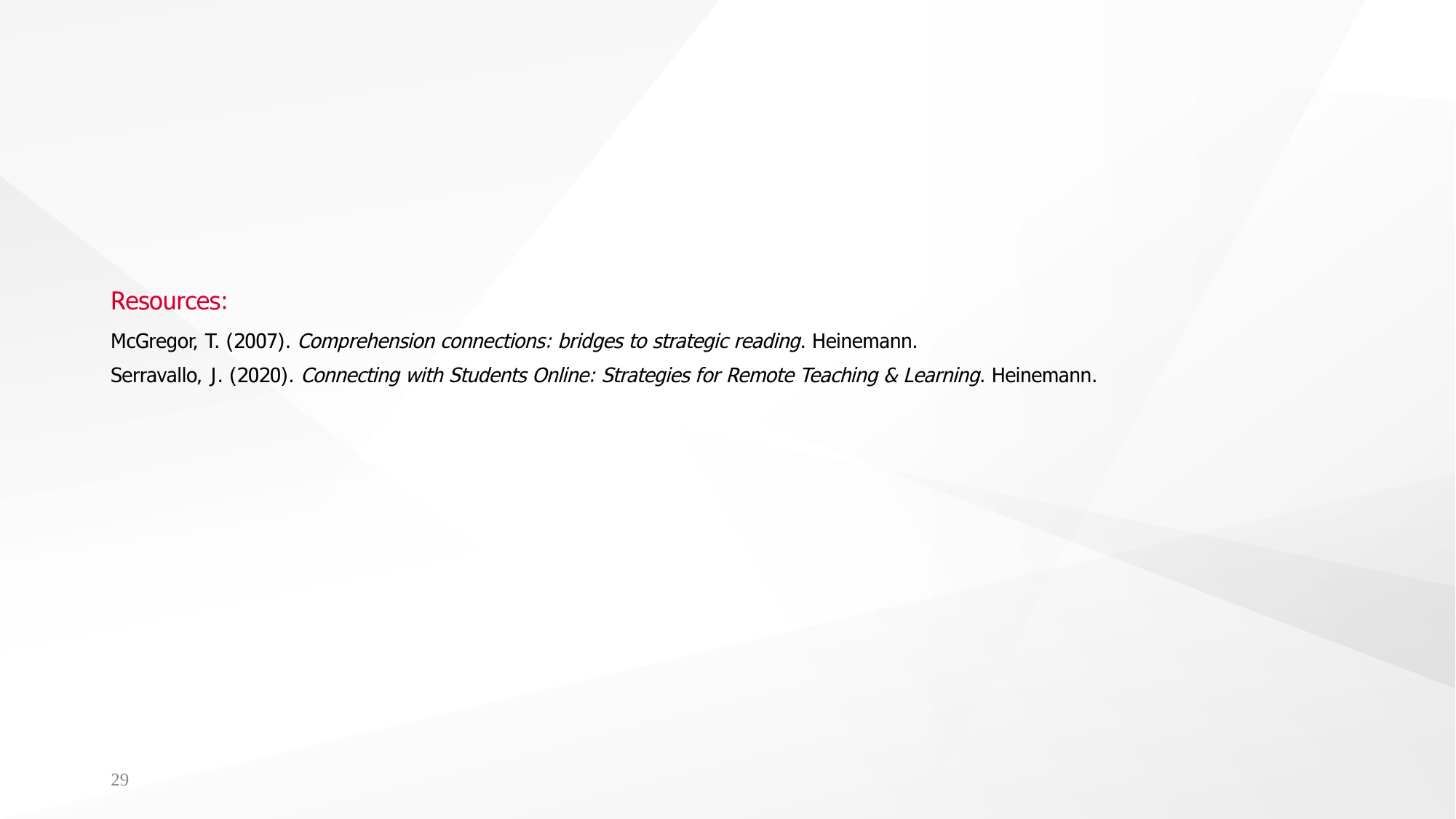

# Resources:
McGregor, T. (2007). Comprehension connections: bridges to strategic reading. Heinemann.
Serravallo, J. (2020). Connecting with Students Online: Strategies for Remote Teaching & Learning. Heinemann.

29